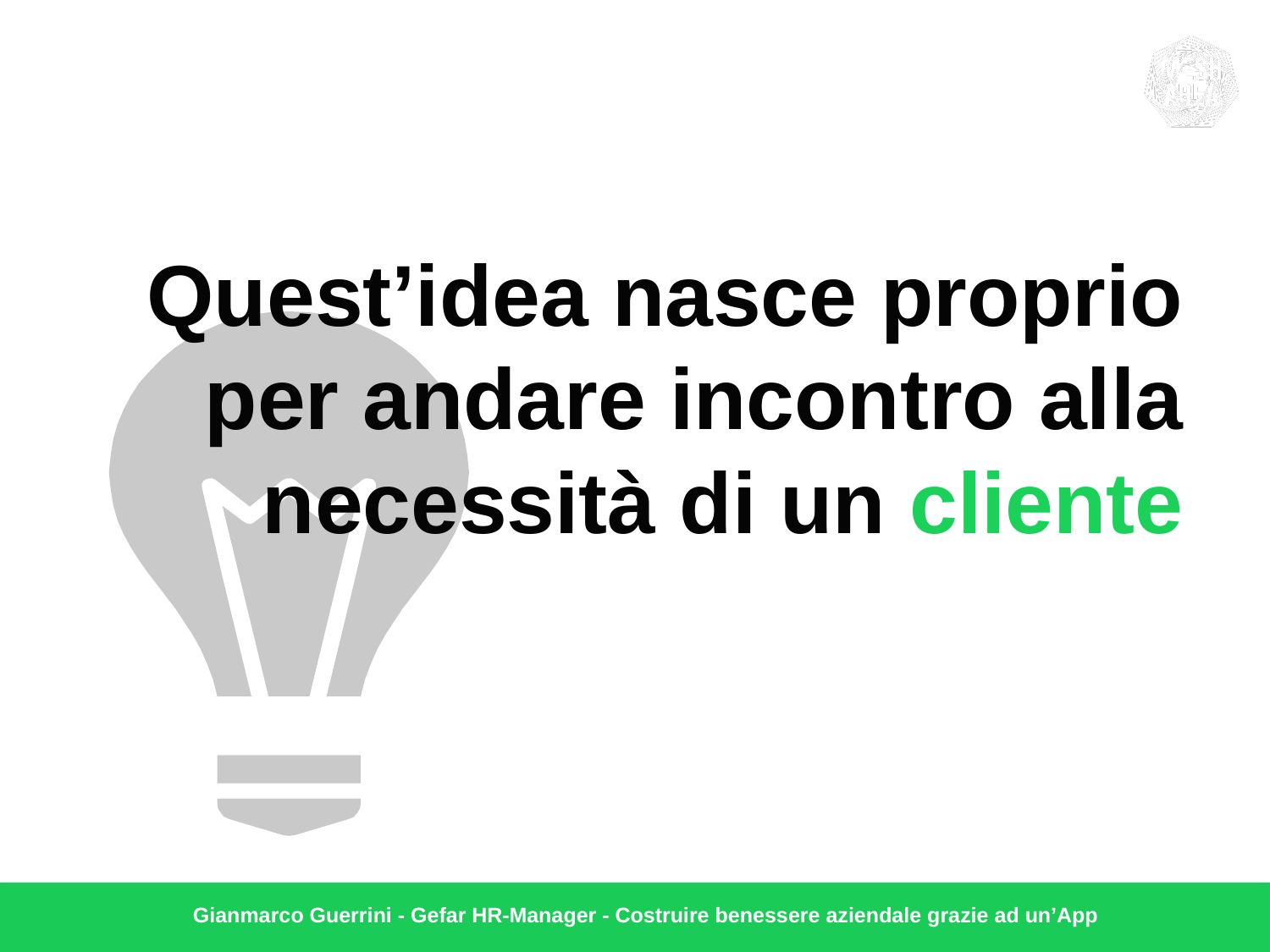

Quest’idea nasce proprio per andare incontro alla necessità di un cliente

5
Gianmarco Guerrini - Gefar HR-Manager - Costruire benessere aziendale grazie ad un’App